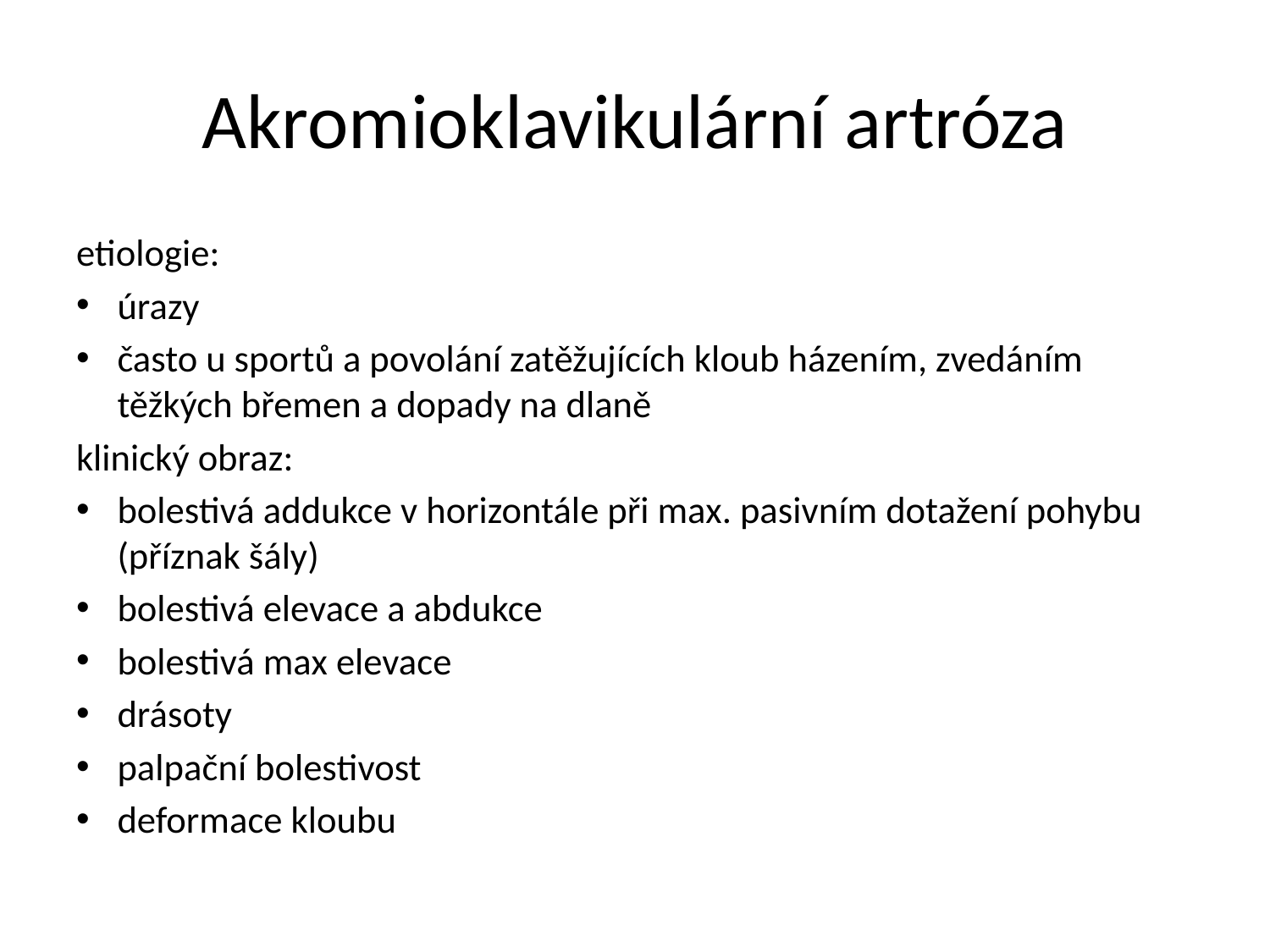

# Akromioklavikulární artróza
etiologie:
úrazy
často u sportů a povolání zatěžujících kloub házením, zvedáním těžkých břemen a dopady na dlaně
klinický obraz:
bolestivá addukce v horizontále při max. pasivním dotažení pohybu (příznak šály)
bolestivá elevace a abdukce
bolestivá max elevace
drásoty
palpační bolestivost
deformace kloubu